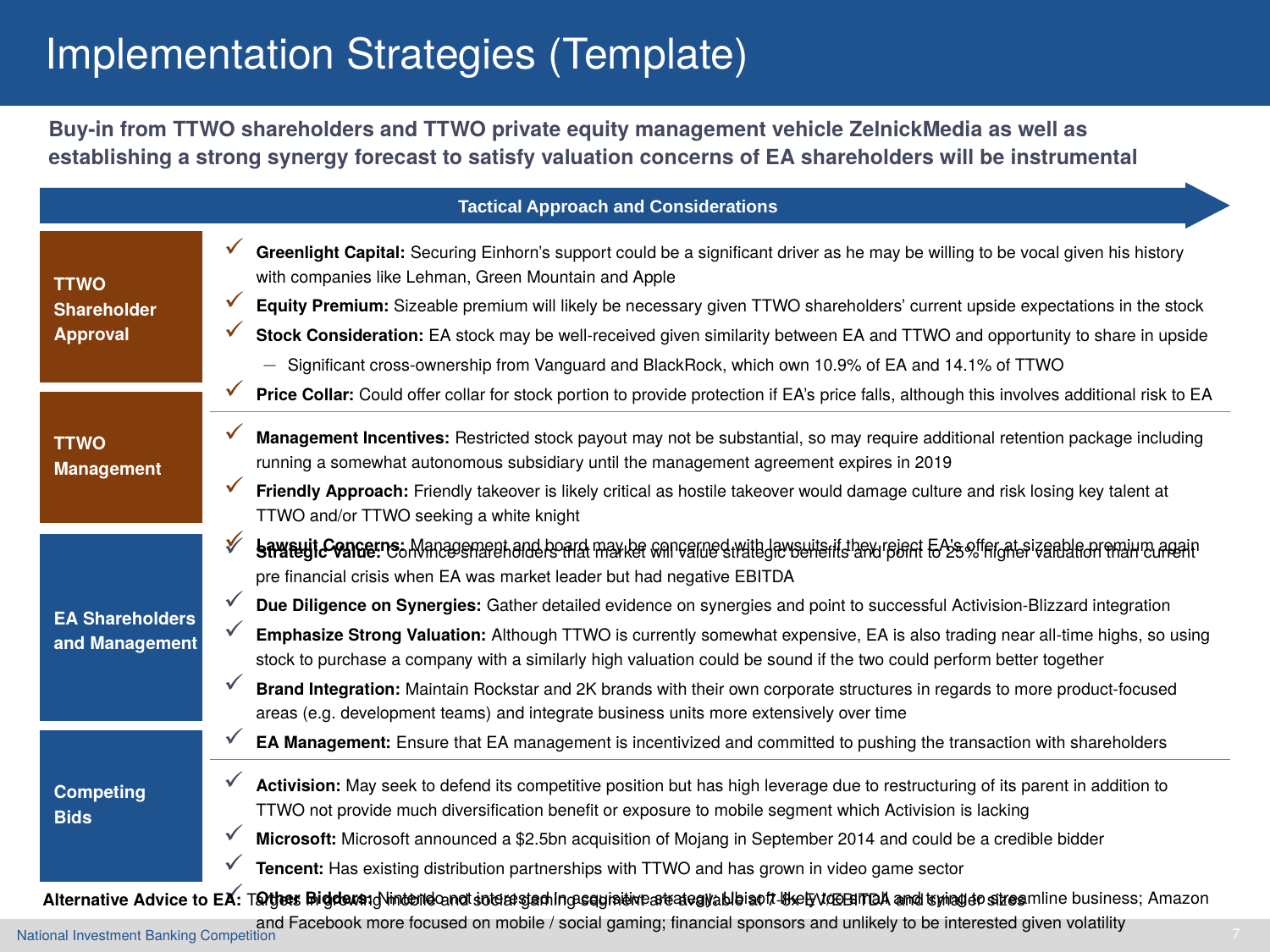

# Implementation Strategies (Template)
Buy-in from TTWO shareholders and TTWO private equity management vehicle ZelnickMedia as well as establishing a strong synergy forecast to satisfy valuation concerns of EA shareholders will be instrumental
Tactical Approach and Considerations
| TTWO Shareholder Approval |
| --- |
| TTWO Management |
|  |
| Greenlight Capital: Securing Einhorn’s support could be a significant driver as he may be willing to be vocal given his history with companies like Lehman, Green Mountain and Apple Equity Premium: Sizeable premium will likely be necessary given TTWO shareholders’ current upside expectations in the stock Stock Consideration: EA stock may be well-received given similarity between EA and TTWO and opportunity to share in upside Significant cross-ownership from Vanguard and BlackRock, which own 10.9% of EA and 14.1% of TTWO Price Collar: Could offer collar for stock portion to provide protection if EA’s price falls, although this involves additional risk to EA |
| --- |
| Management Incentives: Restricted stock payout may not be substantial, so may require additional retention package including running a somewhat autonomous subsidiary until the management agreement expires in 2019 Friendly Approach: Friendly takeover is likely critical as hostile takeover would damage culture and risk losing key talent at TTWO and/or TTWO seeking a white knight Lawsuit Concerns: Management and board may be concerned with lawsuits if they reject EA's offer at sizeable premium again |
| Strategic Value: Convince shareholders that market will value strategic benefits and point to 25% higher valuation than current pre financial crisis when EA was market leader but had negative EBITDA Due Diligence on Synergies: Gather detailed evidence on synergies and point to successful Activision-Blizzard integration Emphasize Strong Valuation: Although TTWO is currently somewhat expensive, EA is also trading near all-time highs, so using stock to purchase a company with a similarly high valuation could be sound if the two could perform better together Brand Integration: Maintain Rockstar and 2K brands with their own corporate structures in regards to more product-focused areas (e.g. development teams) and integrate business units more extensively over time EA Management: Ensure that EA management is incentivized and committed to pushing the transaction with shareholders |
| --- |
| Activision: May seek to defend its competitive position but has high leverage due to restructuring of its parent in addition to TTWO not provide much diversification benefit or exposure to mobile segment which Activision is lacking Microsoft: Microsoft announced a $2.5bn acquisition of Mojang in September 2014 and could be a credible bidder Tencent: Has existing distribution partnerships with TTWO and has grown in video game sector Other Bidders: Nintendo not interested in acquisitive strategy; Ubisoft likely too small and trying to streamline business; Amazon and Facebook more focused on mobile / social gaming; financial sponsors and unlikely to be interested given volatility |
| EA Shareholders and Management |
| --- |
| Competing Bids |
Alternative Advice to EA: Targets in growing mobile and social gaming segment are available at 7-8x EV/EBITDA and smaller sizes
7